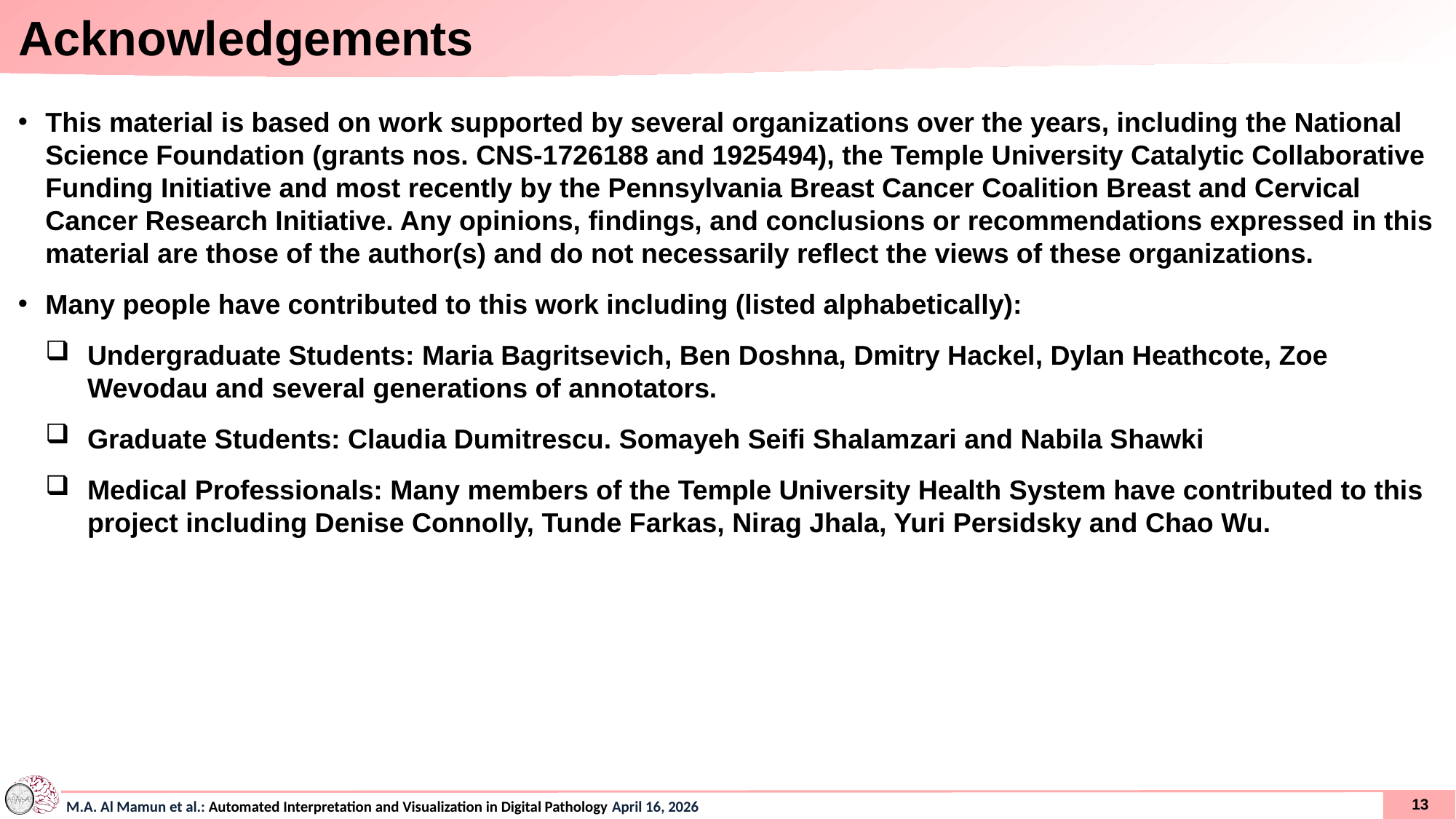

# Acknowledgements
This material is based on work supported by several organizations over the years, including the National Science Foundation (grants nos. CNS-1726188 and 1925494), the Temple University Catalytic Collaborative Funding Initiative and most recently by the Pennsylvania Breast Cancer Coalition Breast and Cervical Cancer Research Initiative. Any opinions, findings, and conclusions or recommendations expressed in this material are those of the author(s) and do not necessarily reflect the views of these organizations.
Many people have contributed to this work including (listed alphabetically):
Undergraduate Students: Maria Bagritsevich, Ben Doshna, Dmitry Hackel, Dylan Heathcote, Zoe Wevodau and several generations of annotators.
Graduate Students: Claudia Dumitrescu. Somayeh Seifi Shalamzari and Nabila Shawki
Medical Professionals: Many members of the Temple University Health System have contributed to this project including Denise Connolly, Tunde Farkas, Nirag Jhala, Yuri Persidsky and Chao Wu.